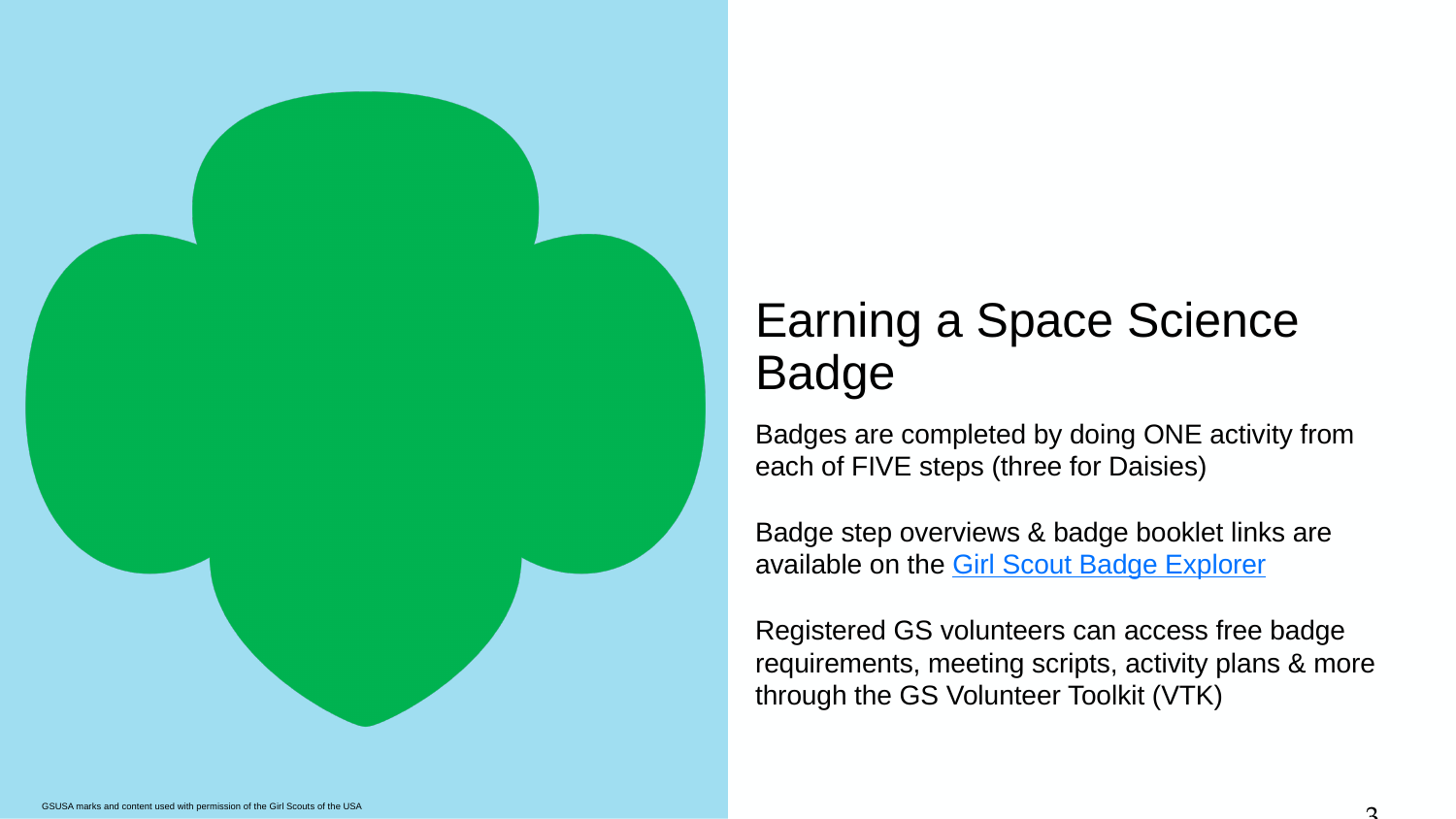

# Earning a Space Science Badge
Badges are completed by doing ONE activity from each of FIVE steps (three for Daisies)

Badge step overviews & badge booklet links are available on the Girl Scout Badge Explorer

Registered GS volunteers can access free badge requirements, meeting scripts, activity plans & more through the GS Volunteer Toolkit (VTK)
3
GSUSA marks and content used with permission of the Girl Scouts of the USA